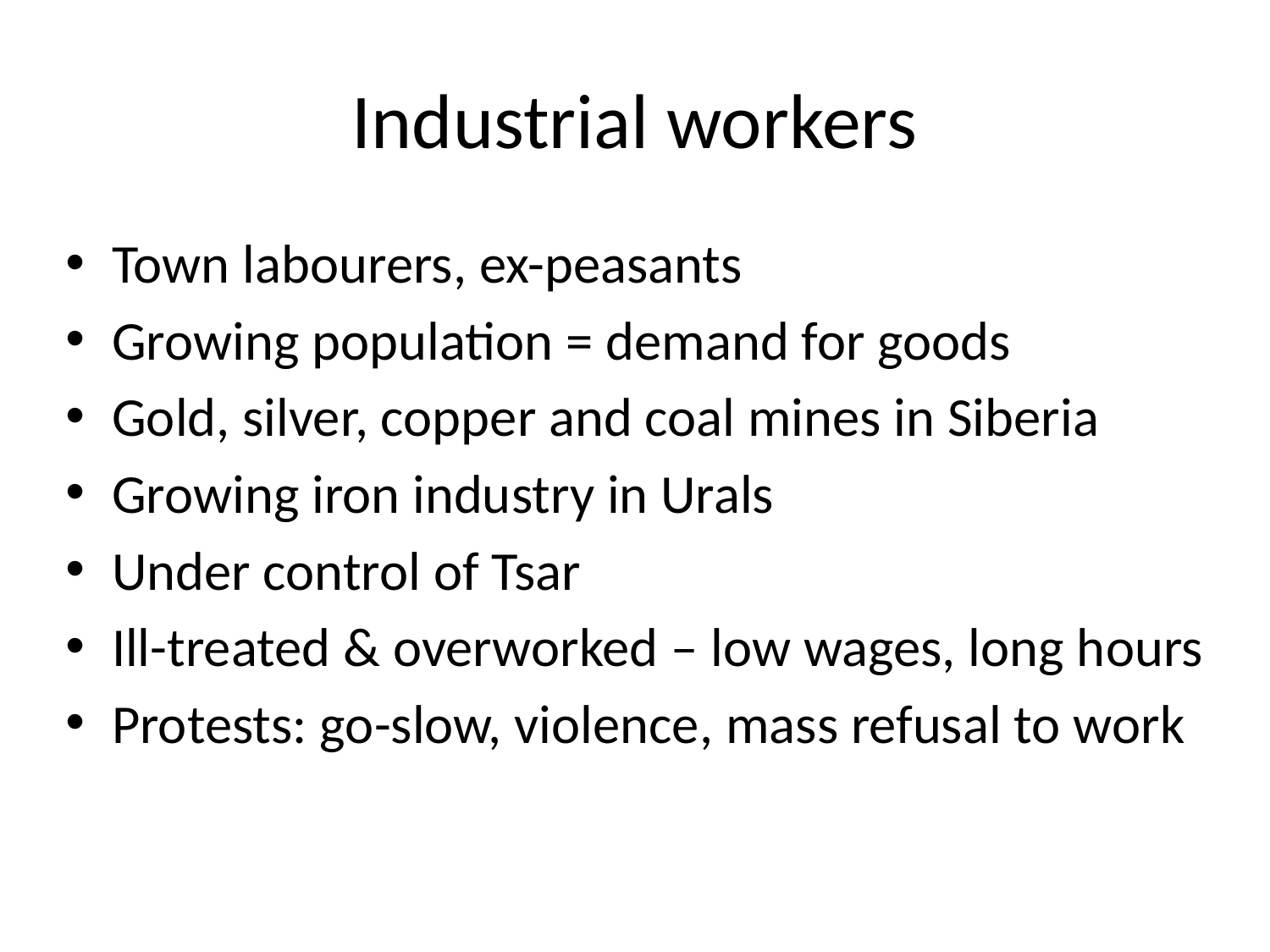

# Industrial workers
Town labourers, ex-peasants
Growing population = demand for goods
Gold, silver, copper and coal mines in Siberia
Growing iron industry in Urals
Under control of Tsar
Ill-treated & overworked – low wages, long hours
Protests: go-slow, violence, mass refusal to work